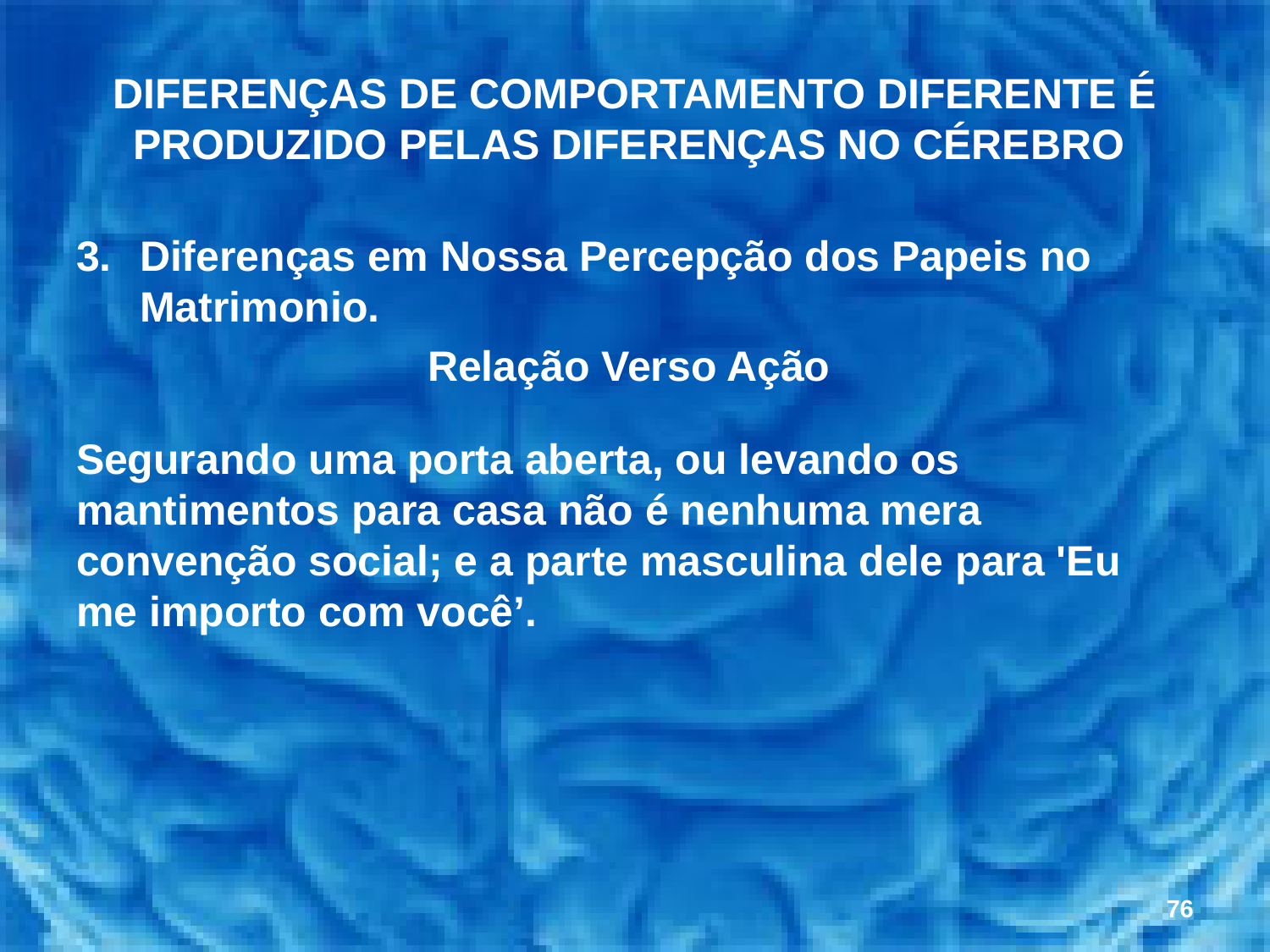

# DIFERENÇAS DE COMPORTAMENTO DIFERENTE É PRODUZIDO PELAS DIFERENÇAS NO CÉREBRO
Diferenças em Nossa Percepção dos Papeis no Matrimonio.
Relação Verso Ação

Segurando uma porta aberta, ou levando os mantimentos para casa não é nenhuma mera convenção social; e a parte masculina dele para 'Eu me importo com você’.
76